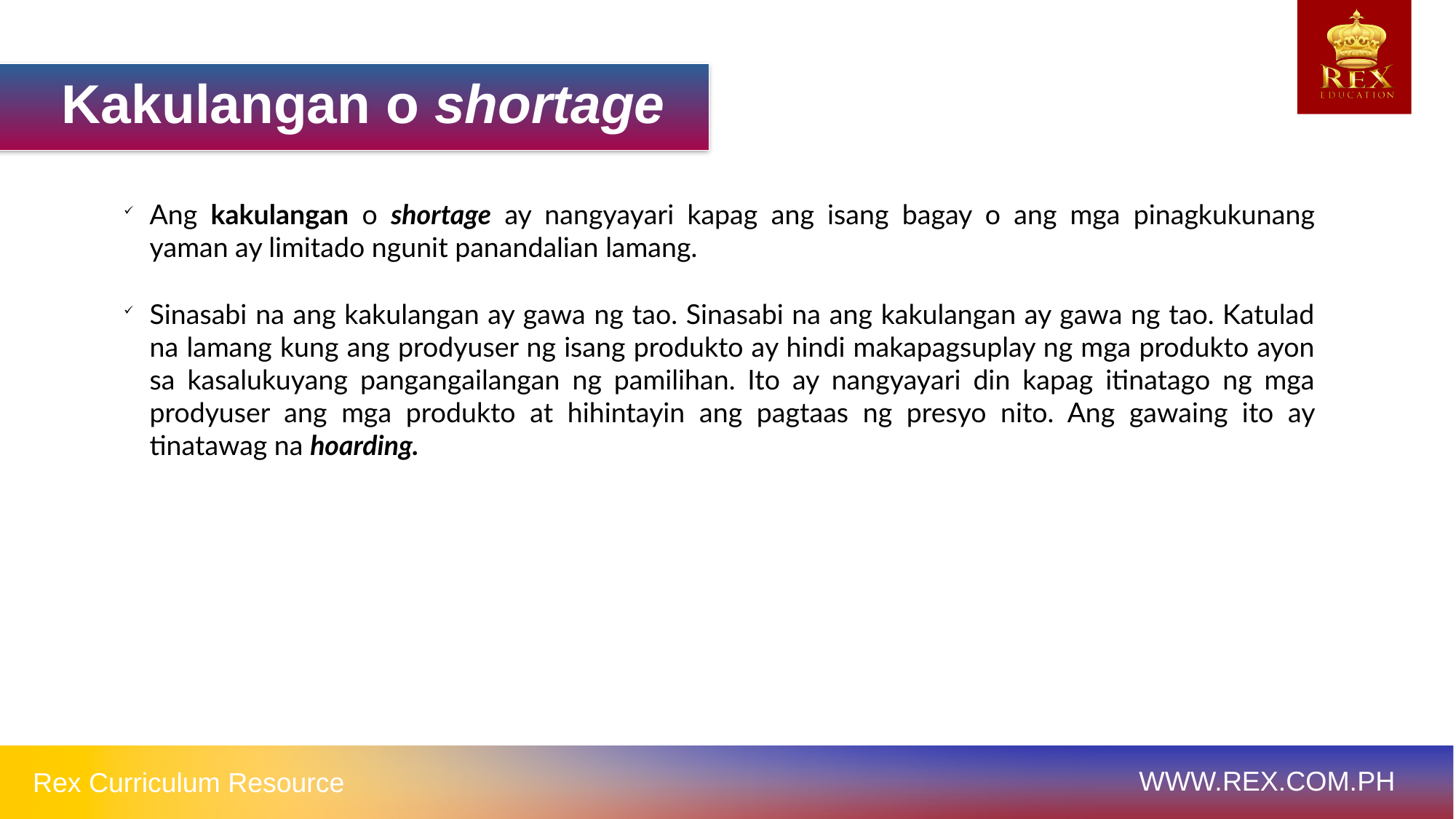

Kakulangan o shortage

Ang kakulangan o shortage ay nangyayari kapag ang isang bagay o ang mga pinagkukunang yaman ay limitado ngunit panandalian lamang.
Sinasabi na ang kakulangan ay gawa ng tao. Sinasabi na ang kakulangan ay gawa ng tao. Katulad na lamang kung ang prodyuser ng isang produkto ay hindi makapagsuplay ng mga produkto ayon sa kasalukuyang pangangailangan ng pamilihan. Ito ay nangyayari din kapag itinatago ng mga prodyuser ang mga produkto at hihintayin ang pagtaas ng presyo nito. Ang gawaing ito ay tinatawag na hoarding.